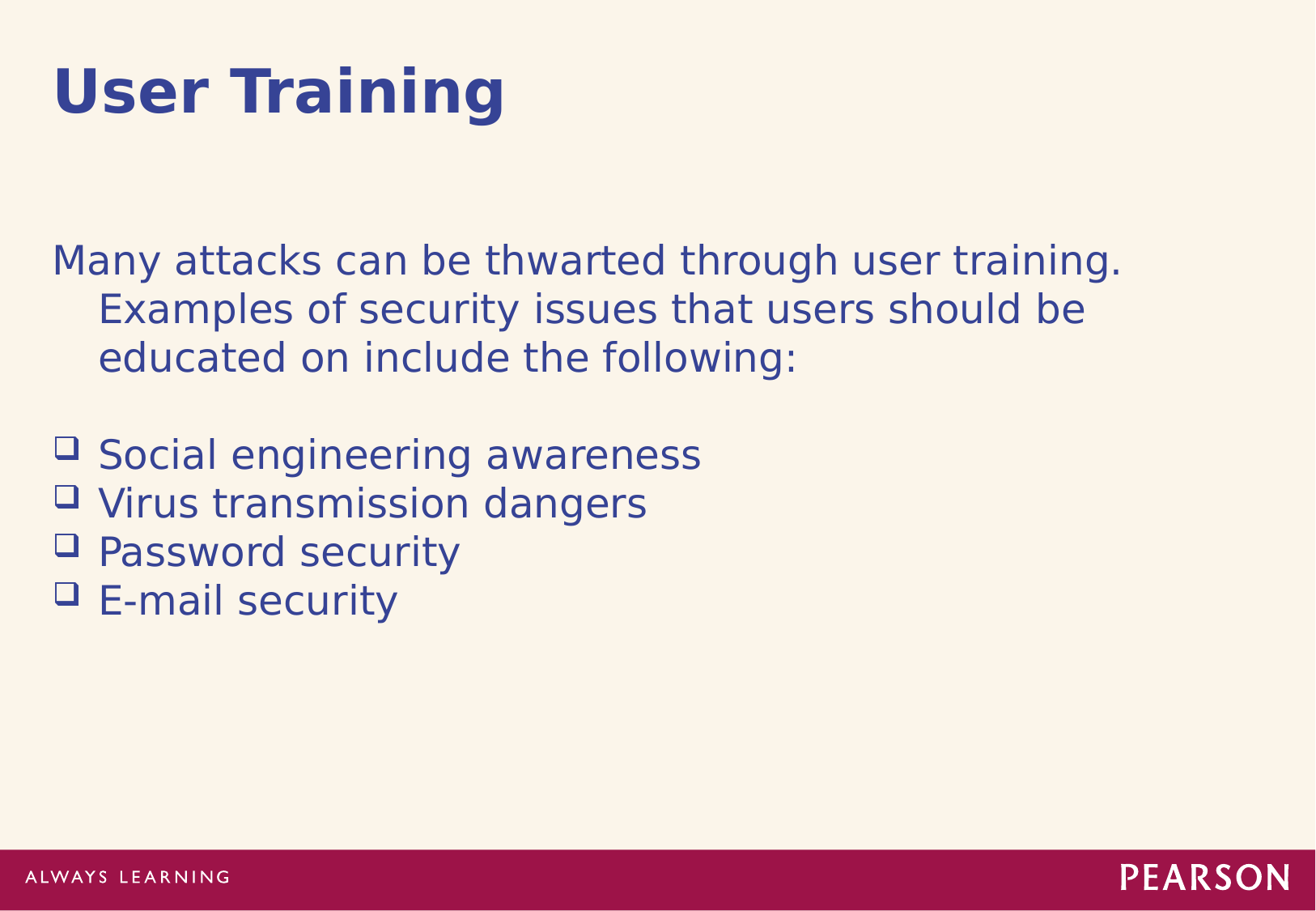

# User Training
Many attacks can be thwarted through user training. Examples of security issues that users should be educated on include the following:

Social engineering awareness
Virus transmission dangers
Password security
E-mail security